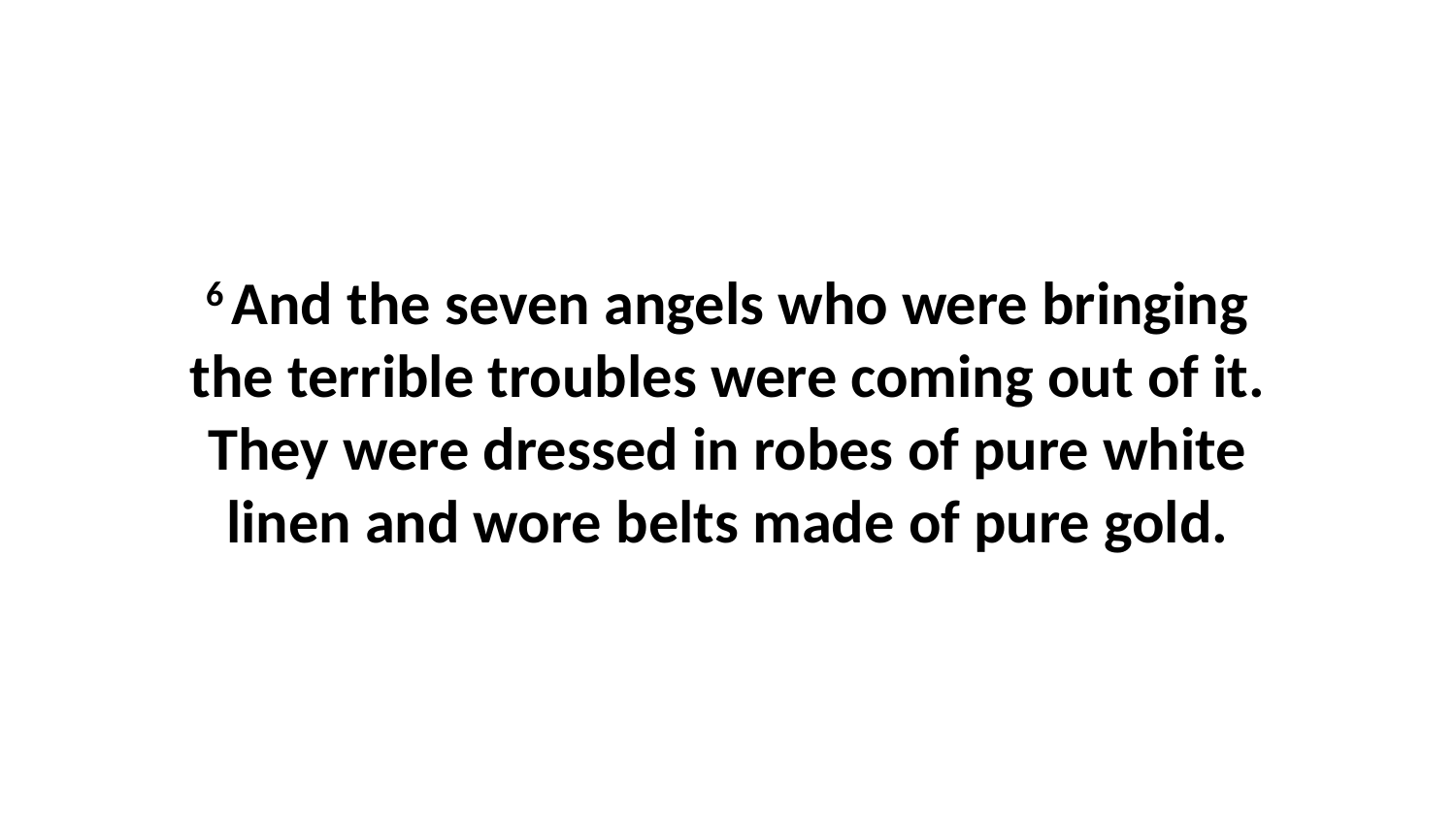

6 And the seven angels who were bringing the terrible troubles were coming out of it. They were dressed in robes of pure white linen and wore belts made of pure gold.